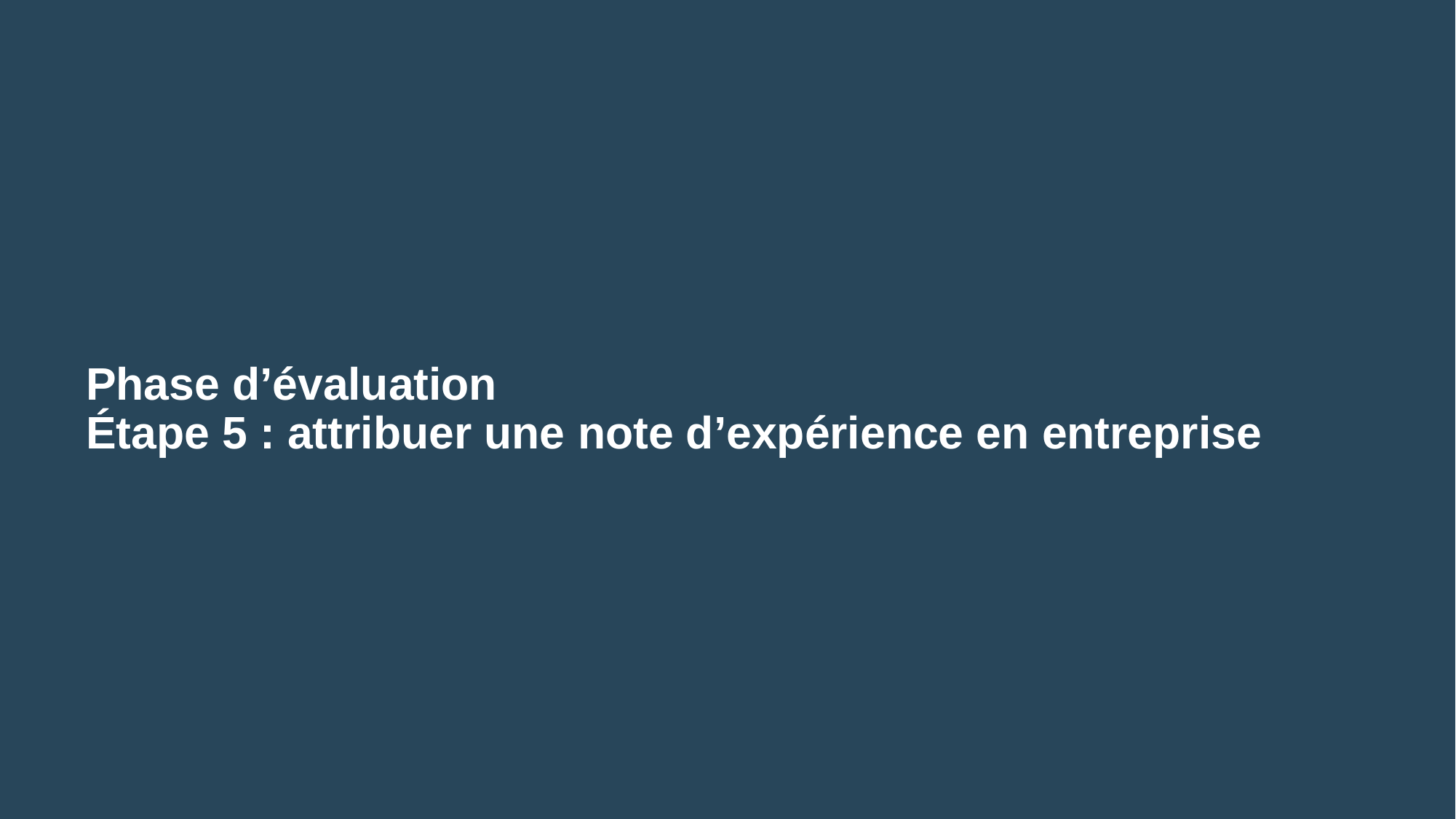

# Phase d’évaluation Étape 5 : attribuer une note d’expérience en entreprise